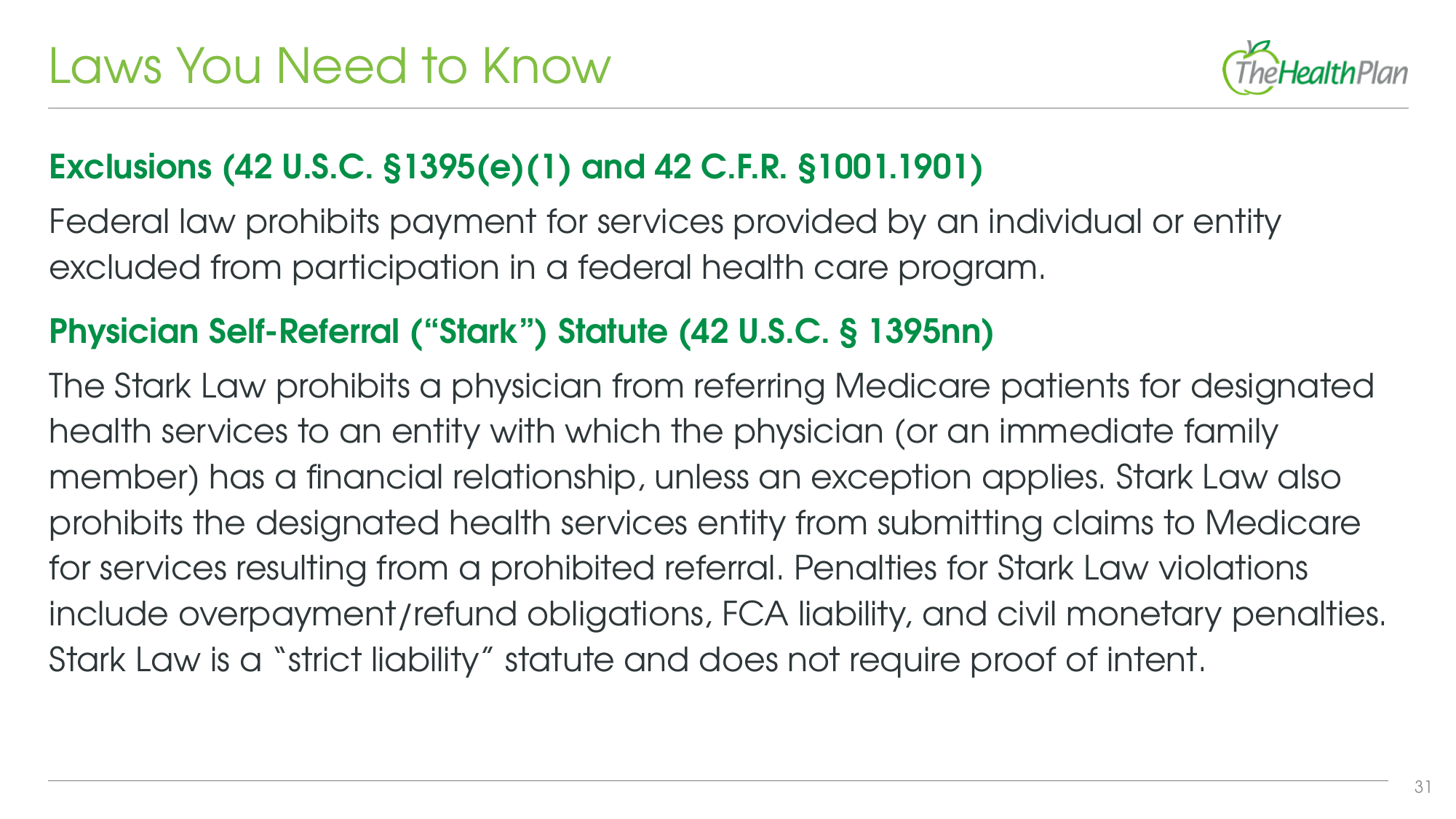

# Laws You Need to Know
Exclusions (42 U.S.C. §1395(e)(1) and 42 C.F.R. §1001.1901)
Federal law prohibits payment for services provided by an individual or entity excluded from participation in a federal health care program.
Physician Self-Referral (“Stark”) Statute (42 U.S.C. § 1395nn)
The Stark Law prohibits a physician from referring Medicare patients for designated health services to an entity with which the physician (or an immediate family member) has a financial relationship, unless an exception applies. Stark Law also prohibits the designated health services entity from submitting claims to Medicare for services resulting from a prohibited referral. Penalties for Stark Law violations include overpayment/refund obligations, FCA liability, and civil monetary penalties. Stark Law is a “strict liability” statute and does not require proof of intent.
31